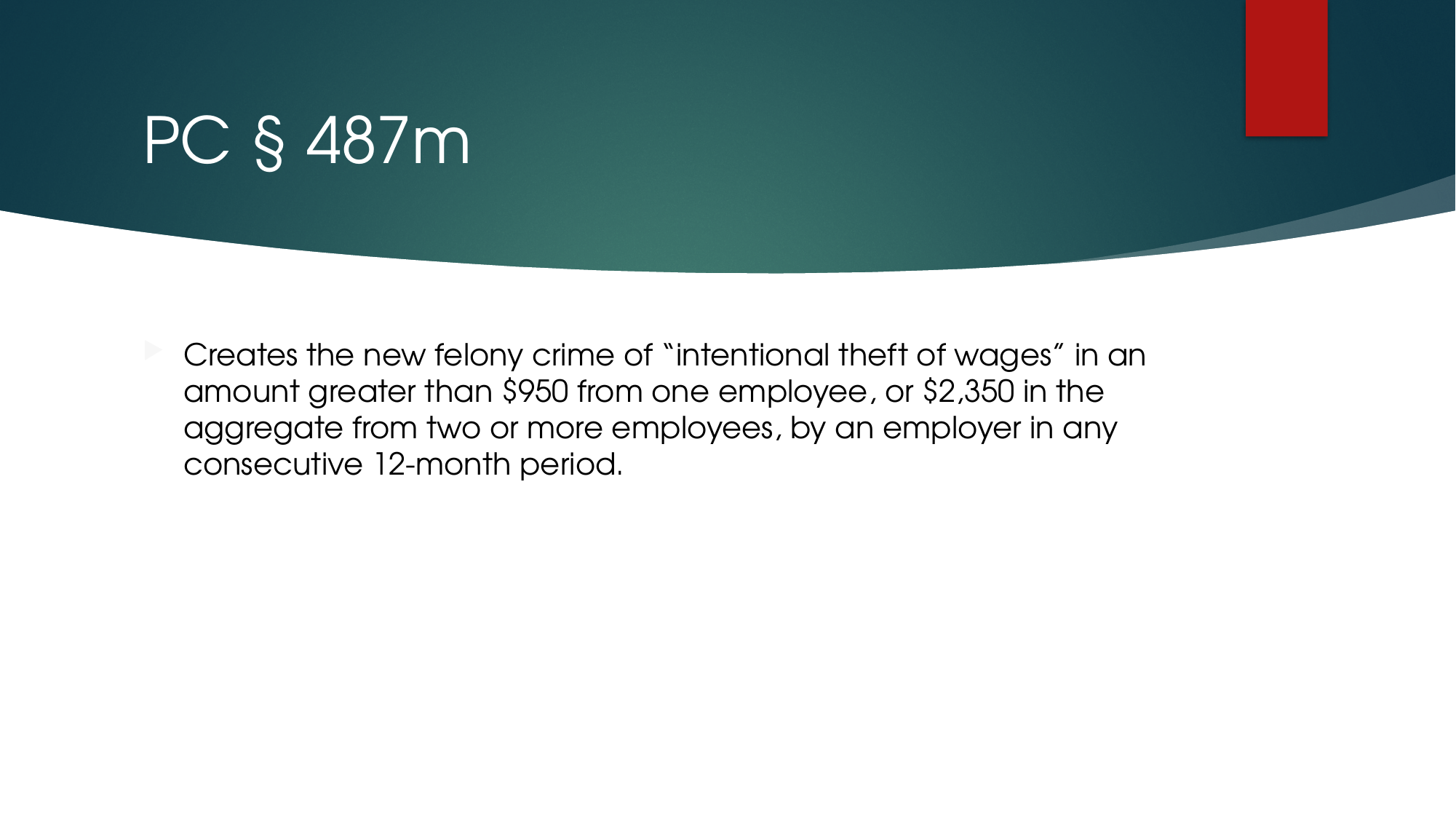

# PC § 487m

Creates the new felony crime of “intentional theft of wages” in an amount greater than $950 from one employee, or $2,350 in the aggregate from two or more employees, by an employer in any consecutive 12-month period.